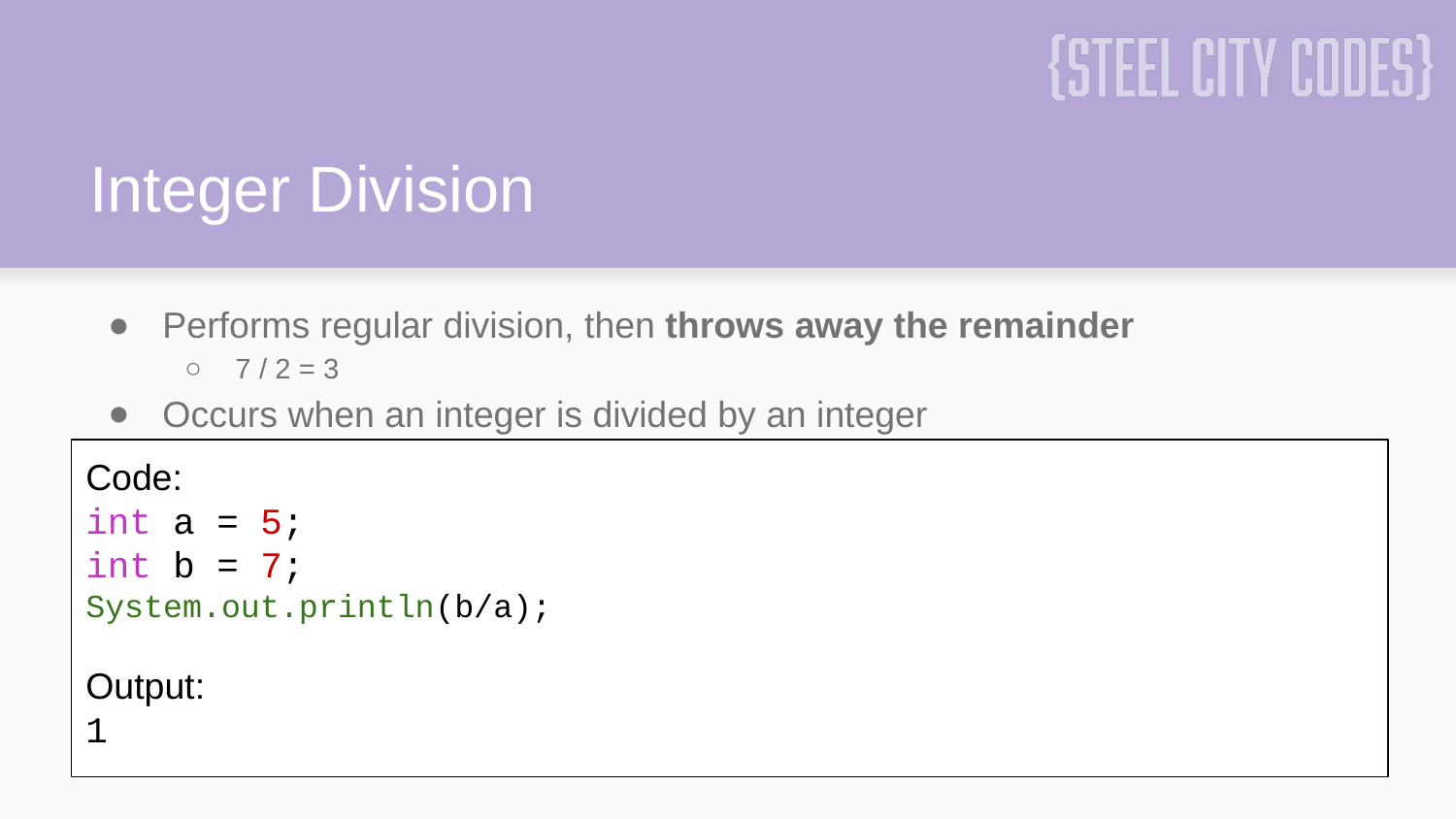

# Integer Division
Performs regular division, then throws away the remainder
7 / 2 = 3
Occurs when an integer is divided by an integer
Code:
int a = 5;
int b = 7;
System.out.println(b/a);

Output:
1